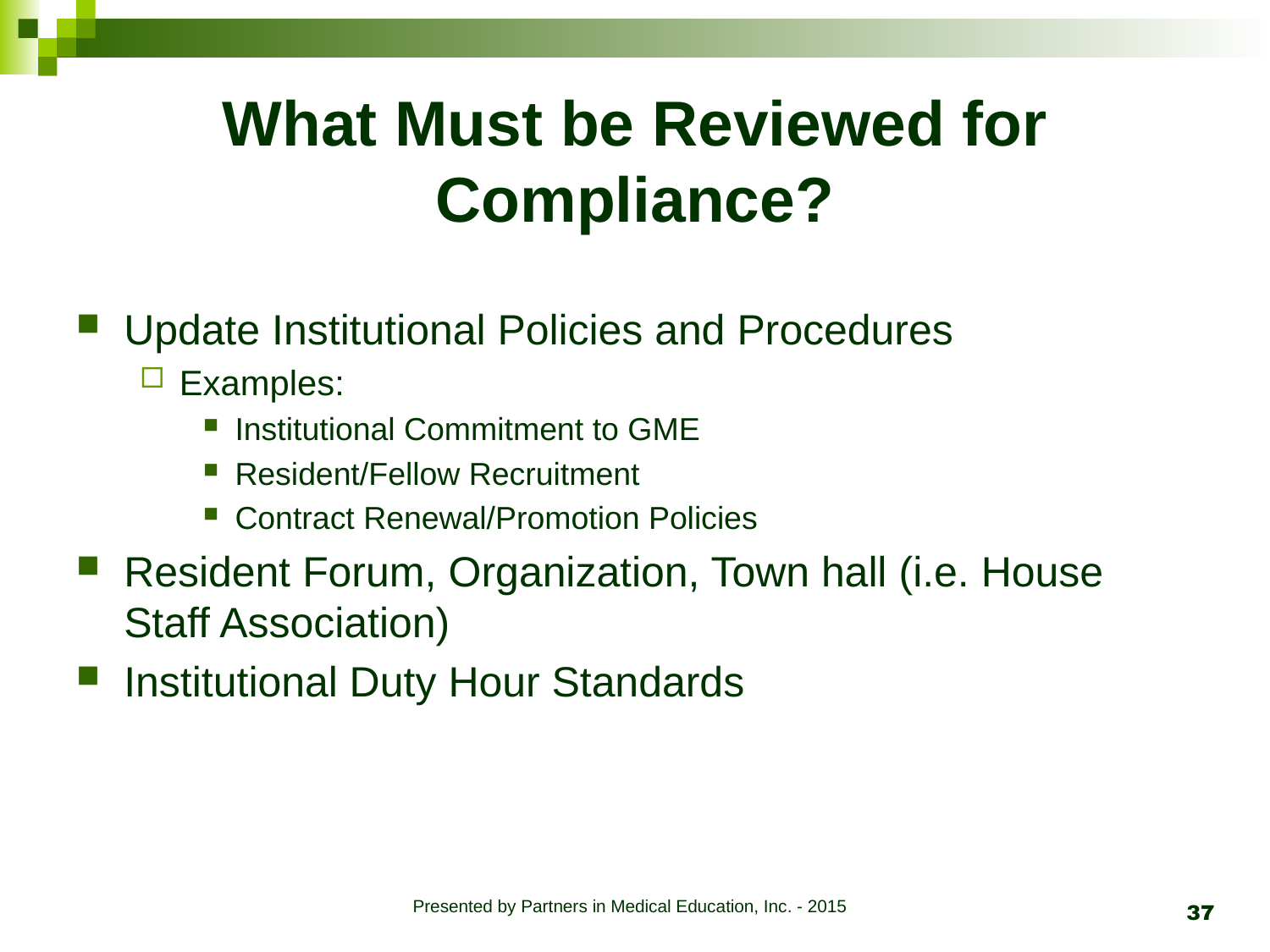

# What Must be Reviewed for Compliance?
Update Institutional Policies and Procedures
Examples:
Institutional Commitment to GME
Resident/Fellow Recruitment
Contract Renewal/Promotion Policies
Resident Forum, Organization, Town hall (i.e. House Staff Association)
Institutional Duty Hour Standards

37
Presented by Partners in Medical Education, Inc. - 2015